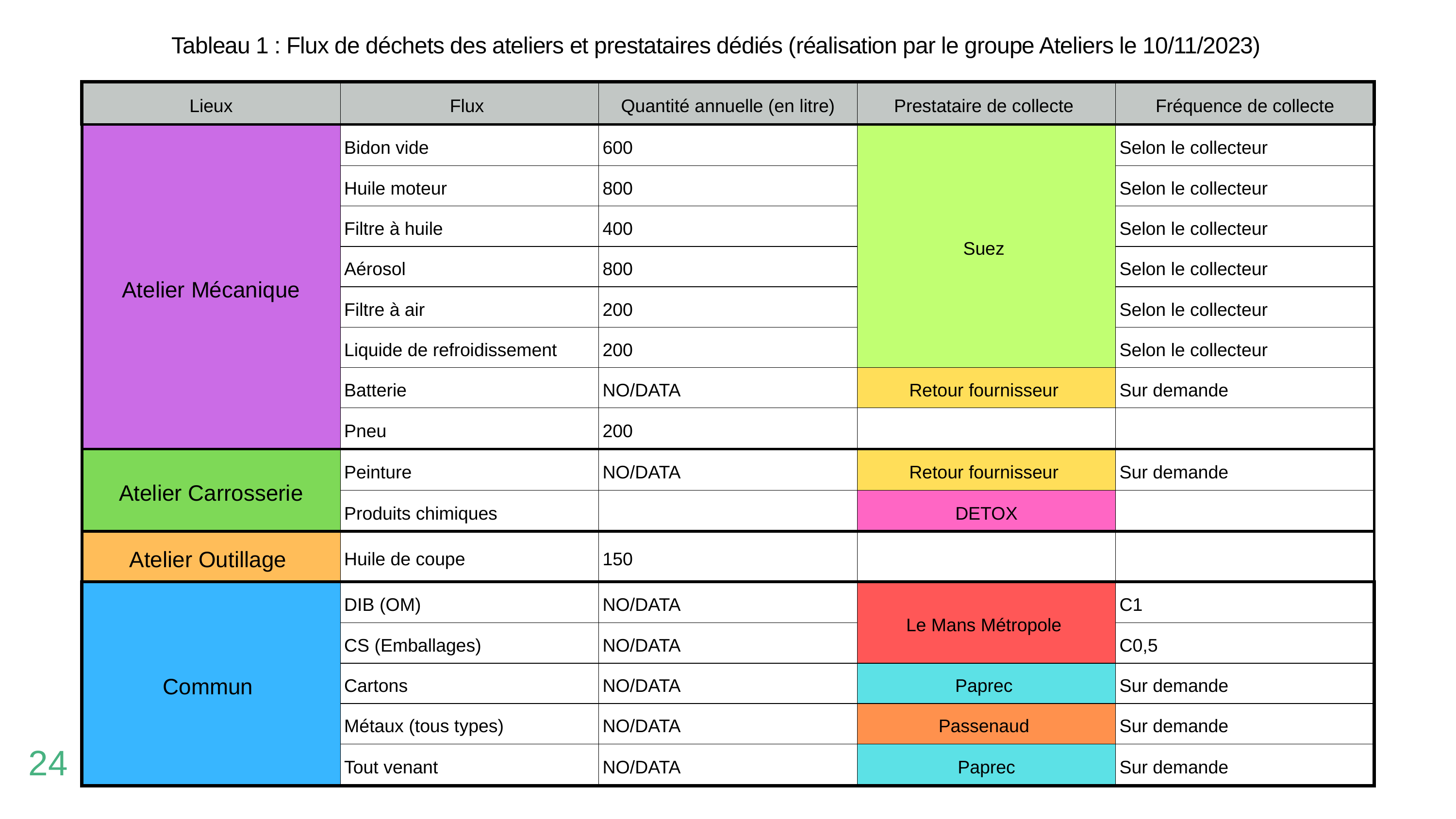

Tableau 1 : Flux de déchets des ateliers et prestataires dédiés (réalisation par le groupe Ateliers le 10/11/2023)
| Lieux | Flux | Quantité annuelle (en litre) | Prestataire de collecte | Fréquence de collecte |
| --- | --- | --- | --- | --- |
| Atelier Mécanique | Bidon vide | 600 | Suez | Selon le collecteur |
| Atelier Mécanique | Huile moteur | 800 | Suez | Selon le collecteur |
| Atelier Mécanique | Filtre à huile | 400 | Suez | Selon le collecteur |
| Atelier Mécanique | Aérosol | 800 | Suez | Selon le collecteur |
| Atelier Mécanique | Filtre à air | 200 | Suez | Selon le collecteur |
| Atelier Mécanique | Liquide de refroidissement | 200 | Suez | Selon le collecteur |
| Atelier Mécanique | Batterie | NO/DATA | Retour fournisseur | Sur demande |
| Atelier Mécanique | Pneu | 200 |  |  |
| Atelier Carrosserie | Peinture | NO/DATA | Retour fournisseur | Sur demande |
| Atelier Carrosserie | Produits chimiques |  | DETOX |  |
| Atelier Outillage | Huile de coupe | 150 |  |  |
| Commun | DIB (OM) | NO/DATA | Le Mans Métropole | C1 |
| Commun | CS (Emballages) | NO/DATA | Le Mans Métropole | C0,5 |
| Commun | Cartons | NO/DATA | Paprec | Sur demande |
| Commun | Métaux (tous types) | NO/DATA | Passenaud | Sur demande |
| Commun | Tout venant | NO/DATA | Paprec | Sur demande |
24